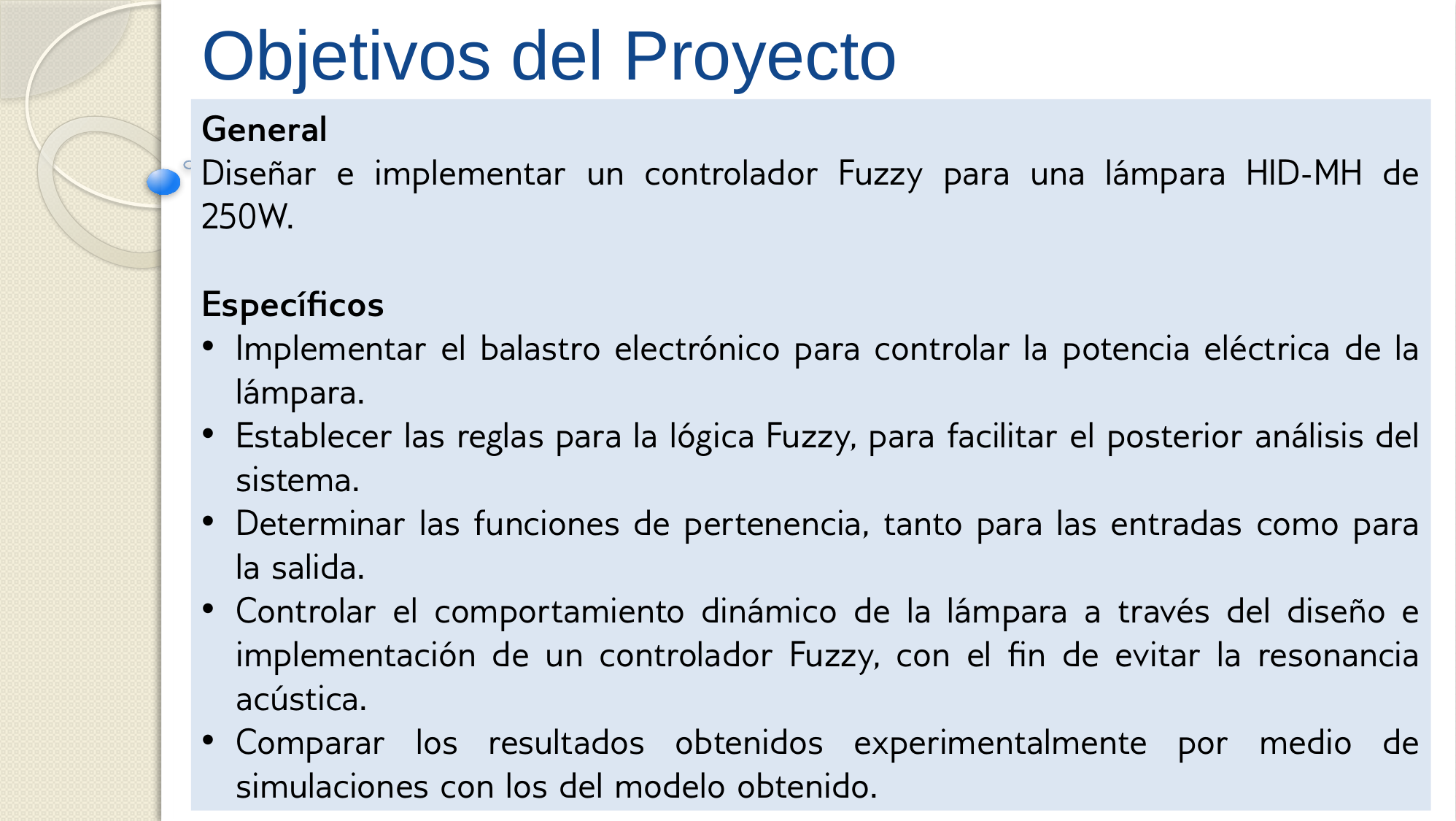

Objetivos del Proyecto

General
Diseñar e implementar un controlador Fuzzy para una lámpara HID-MH de 250W.

Específicos
Implementar el balastro electrónico para controlar la potencia eléctrica de la lámpara.
Establecer las reglas para la lógica Fuzzy, para facilitar el posterior análisis del sistema.
Determinar las funciones de pertenencia, tanto para las entradas como para la salida.
Controlar el comportamiento dinámico de la lámpara a través del diseño e implementación de un controlador Fuzzy, con el fin de evitar la resonancia acústica.
Comparar los resultados obtenidos experimentalmente por medio de simulaciones con los del modelo obtenido.